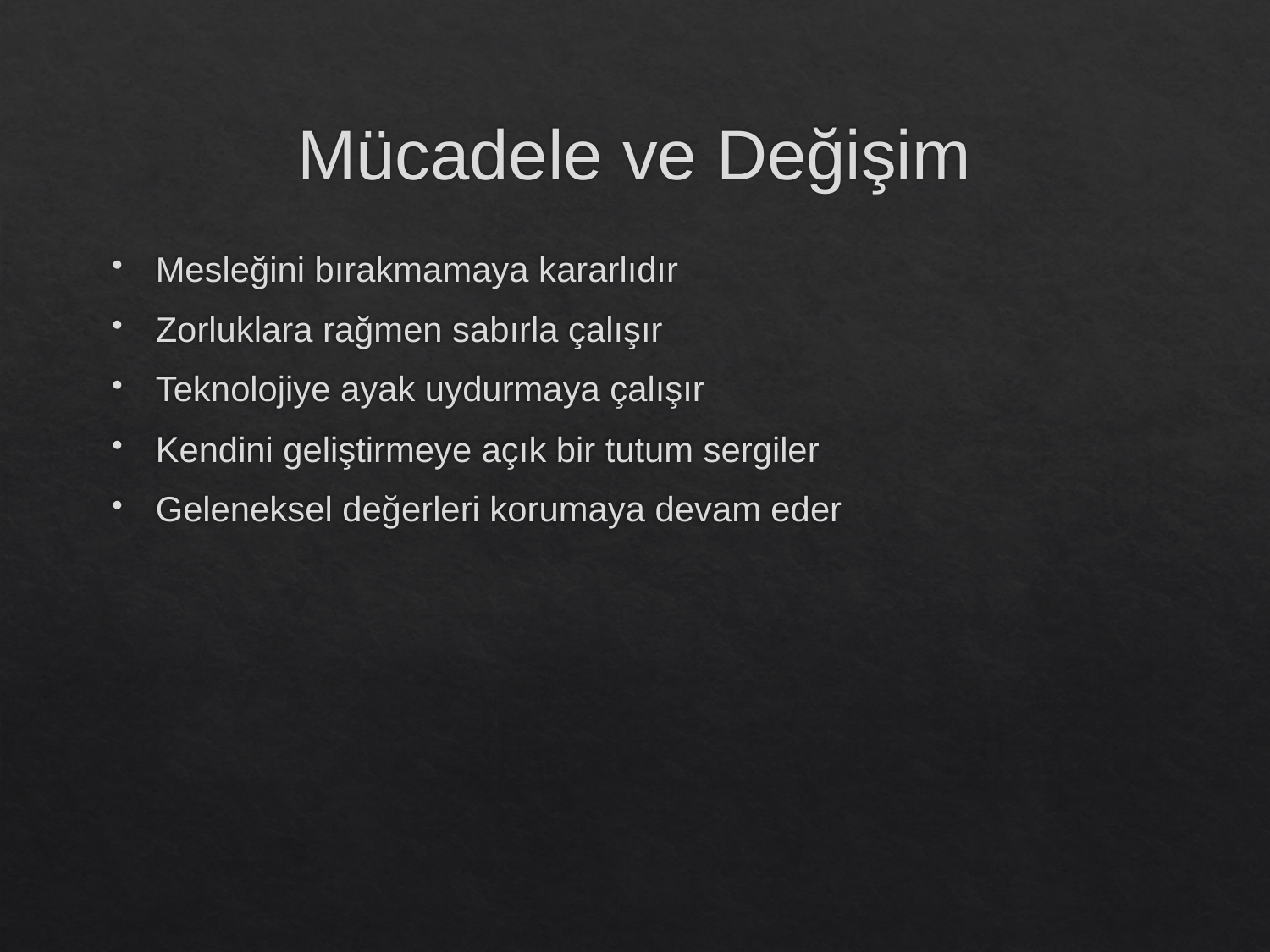

# Mücadele ve Değişim
Mesleğini bırakmamaya kararlıdır
Zorluklara rağmen sabırla çalışır
Teknolojiye ayak uydurmaya çalışır
Kendini geliştirmeye açık bir tutum sergiler
Geleneksel değerleri korumaya devam eder